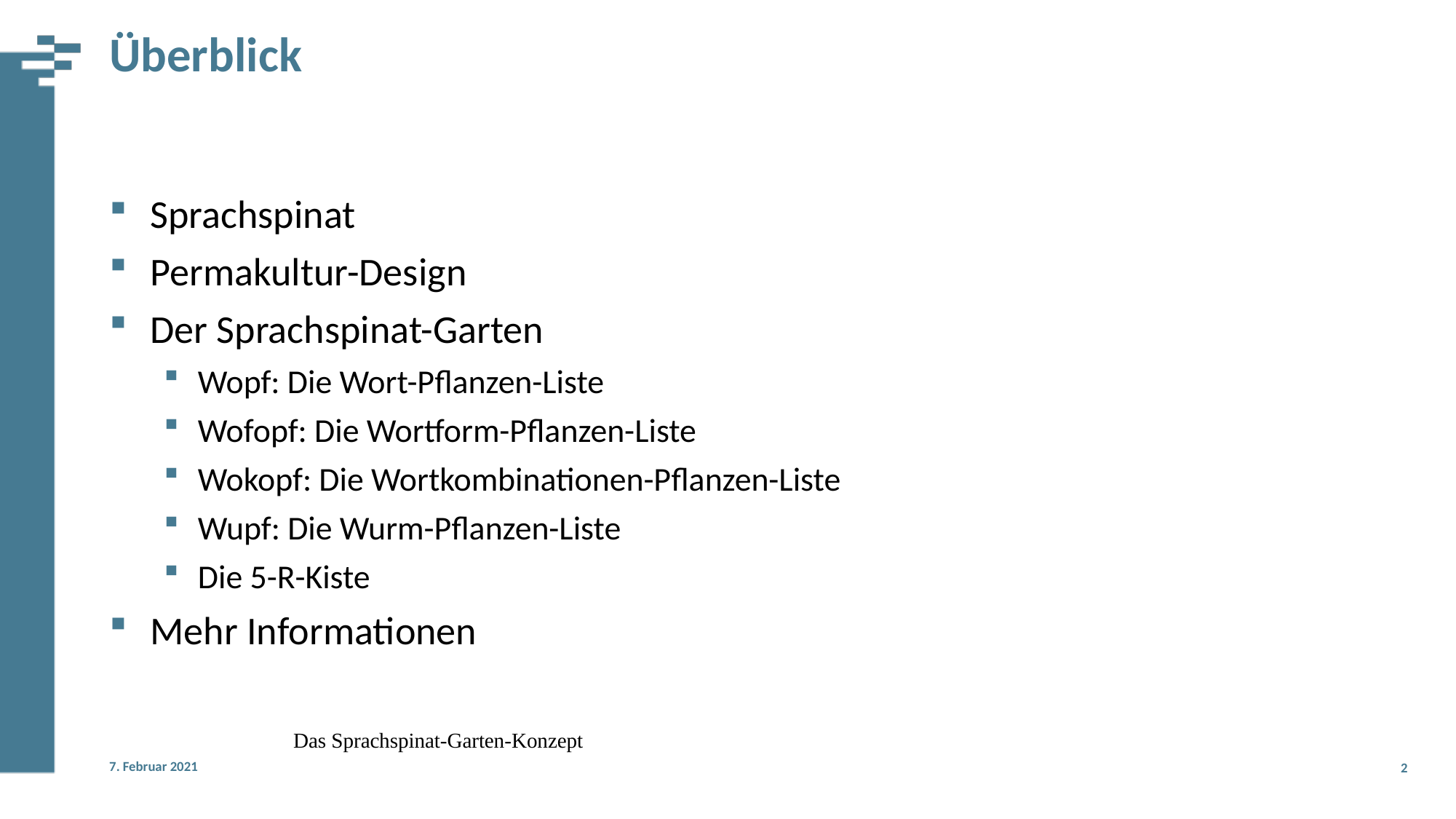

# Überblick
Sprachspinat
Permakultur-Design
Der Sprachspinat-Garten
Wopf: Die Wort-Pflanzen-Liste
Wofopf: Die Wortform-Pflanzen-Liste
Wokopf: Die Wortkombinationen-Pflanzen-Liste
Wupf: Die Wurm-Pflanzen-Liste
Die 5-R-Kiste
Mehr Informationen

Das Sprachspinat-Garten-Konzept
7. Februar 2021
2